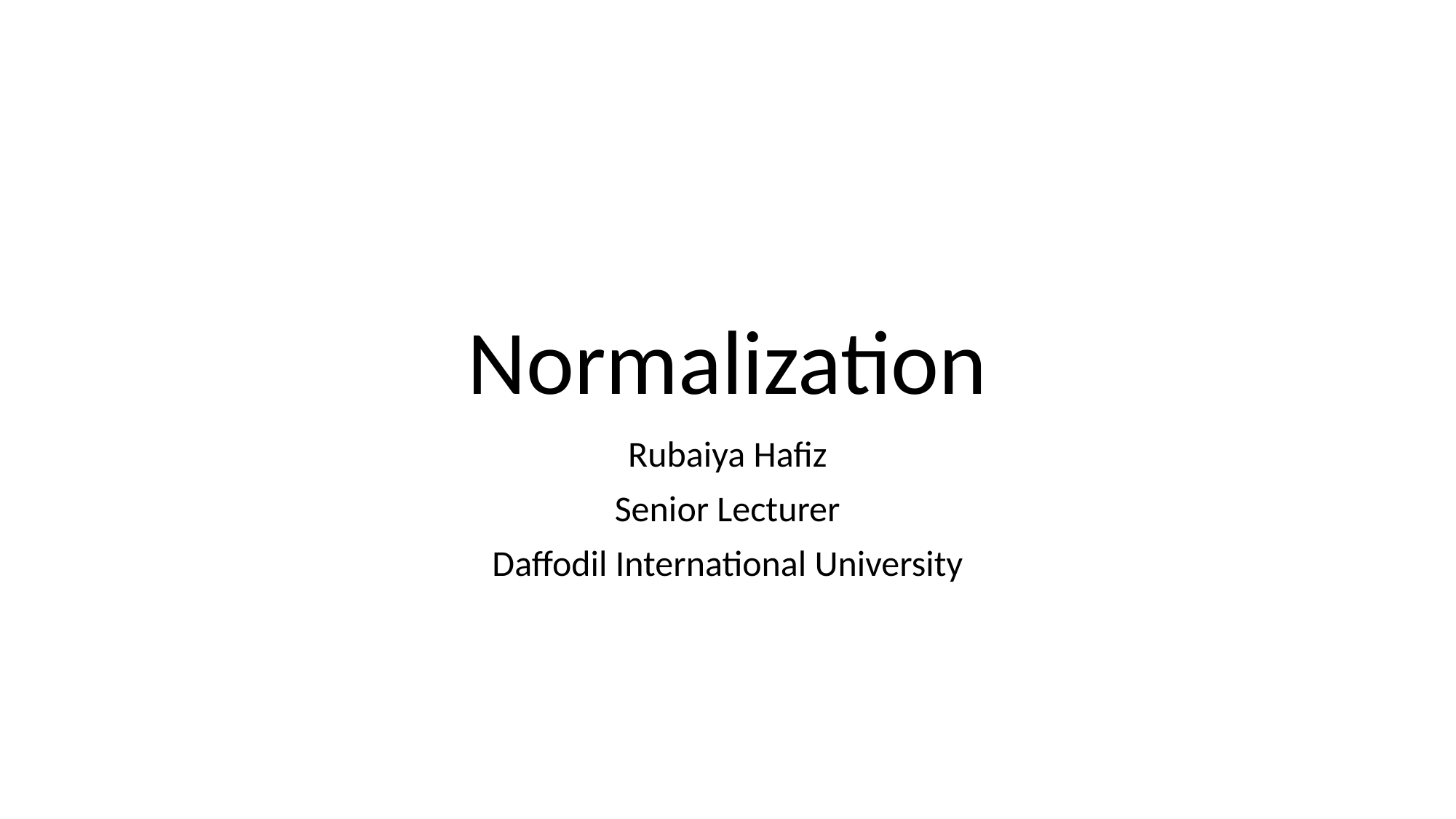

# Normalization
Rubaiya Hafiz
Senior Lecturer
Daffodil International University